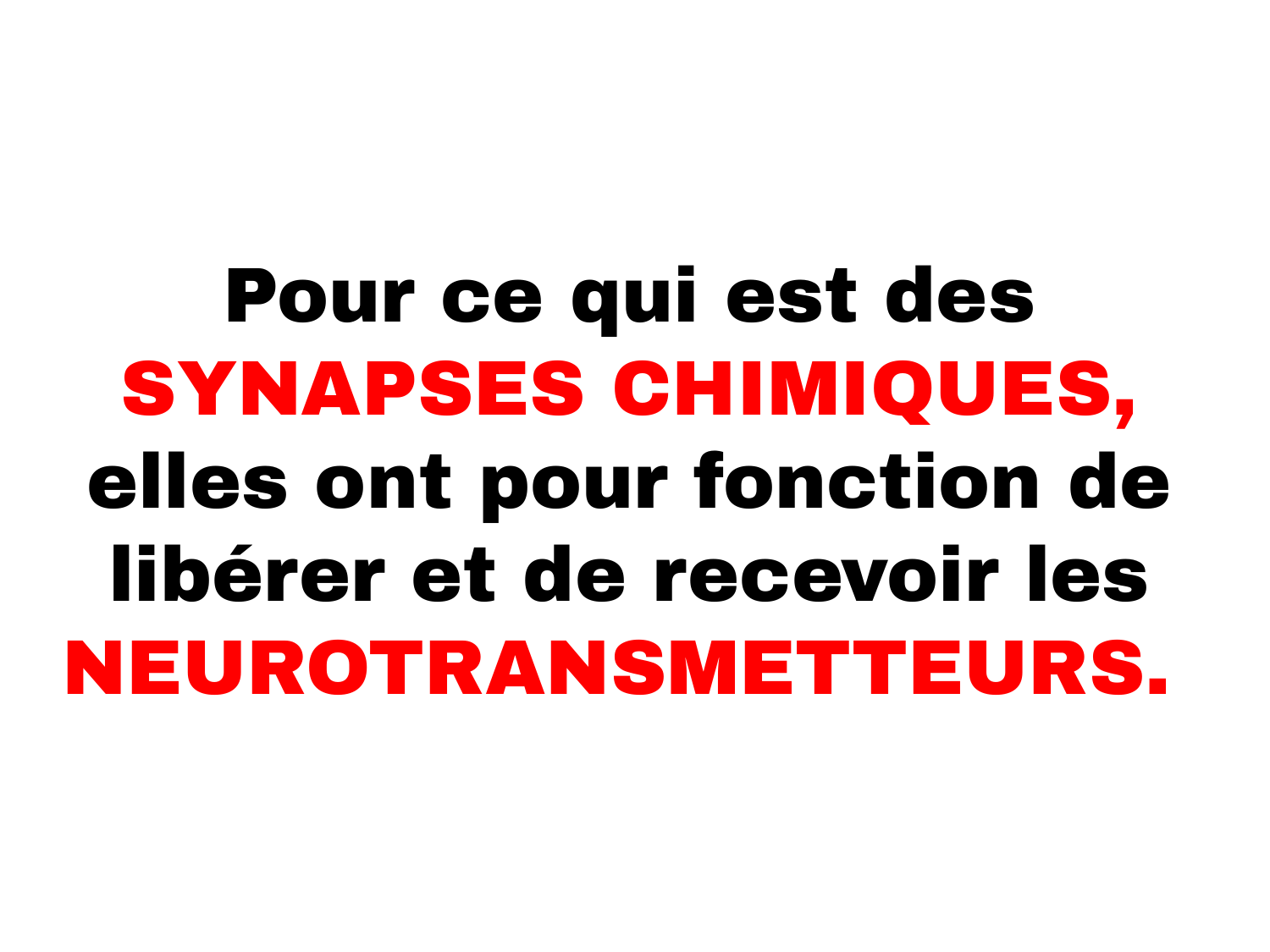

# Pour ce qui est des SYNAPSES CHIMIQUES, elles ont pour fonction de libérer et de recevoir les NEUROTRANSMETTEURS.